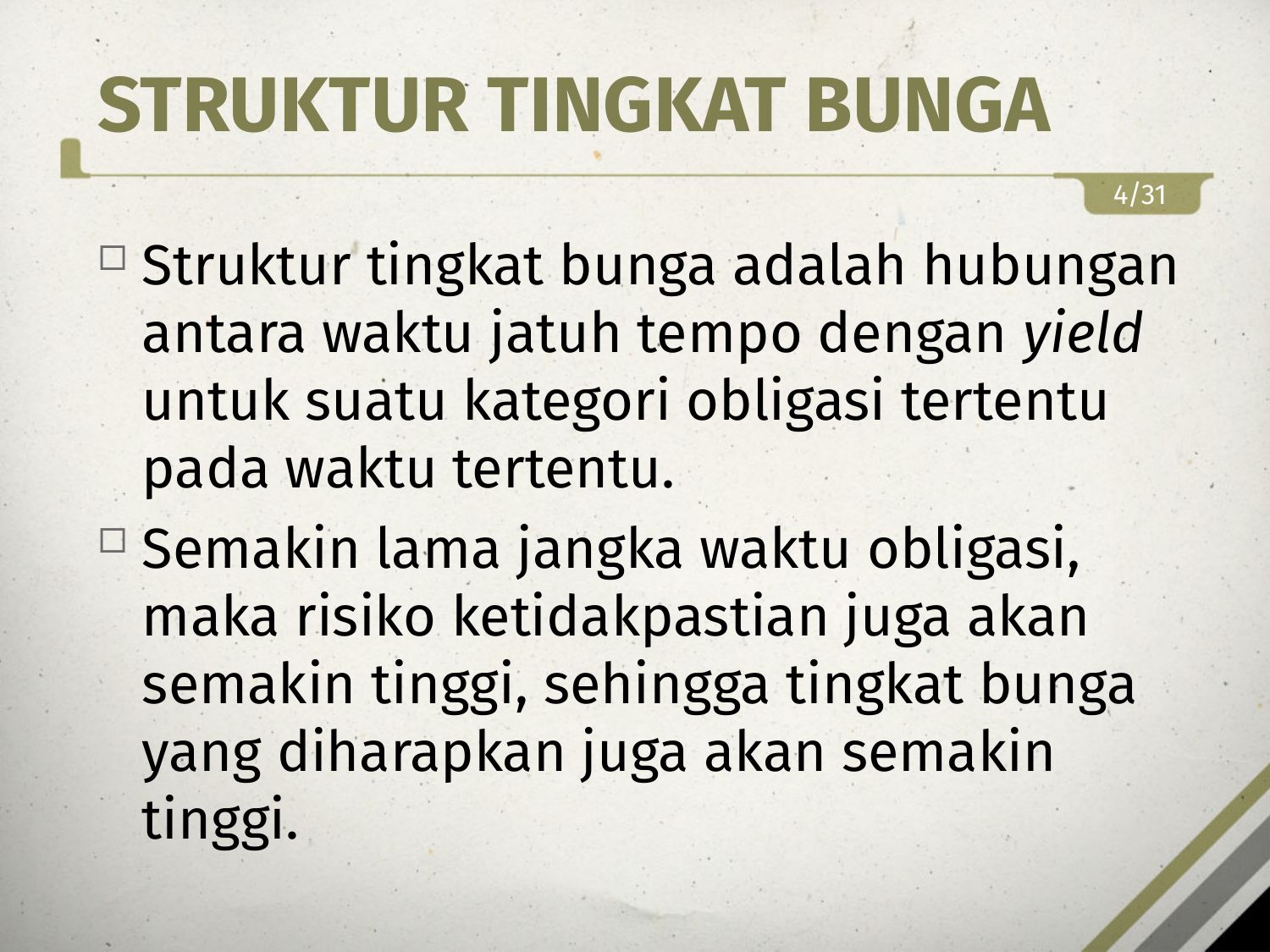

# STRUKTUR TINGKAT BUNGA
4/31
Struktur tingkat bunga adalah hubungan antara waktu jatuh tempo dengan yield untuk suatu kategori obligasi tertentu pada waktu tertentu.
Semakin lama jangka waktu obligasi, maka risiko ketidakpastian juga akan semakin tinggi, sehingga tingkat bunga yang diharapkan juga akan semakin tinggi.